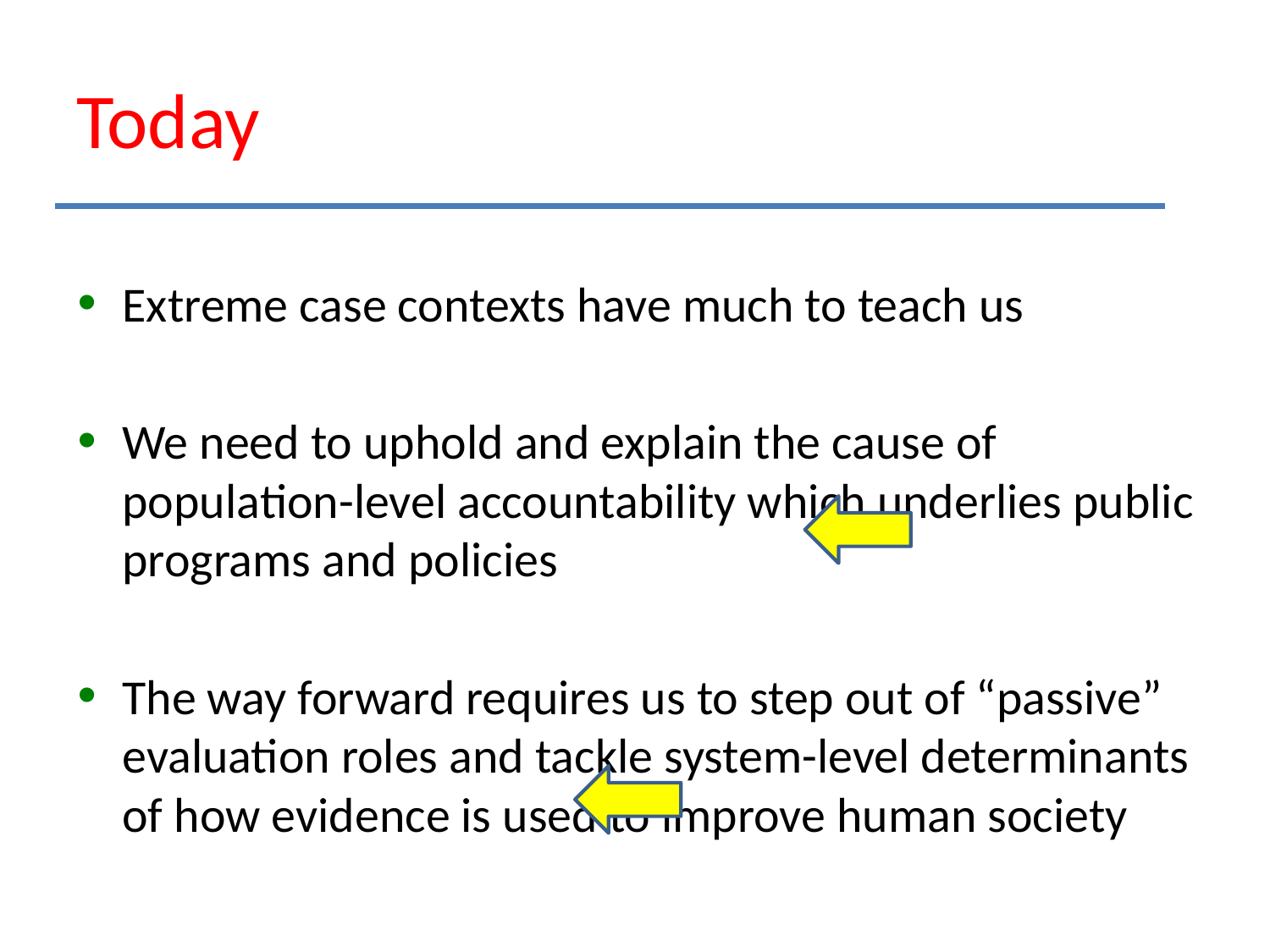

# Today
Extreme case contexts have much to teach us

We need to uphold and explain the cause of population-level accountability which underlies public programs and policies

The way forward requires us to step out of “passive” evaluation roles and tackle system-level determinants of how evidence is used to improve human society